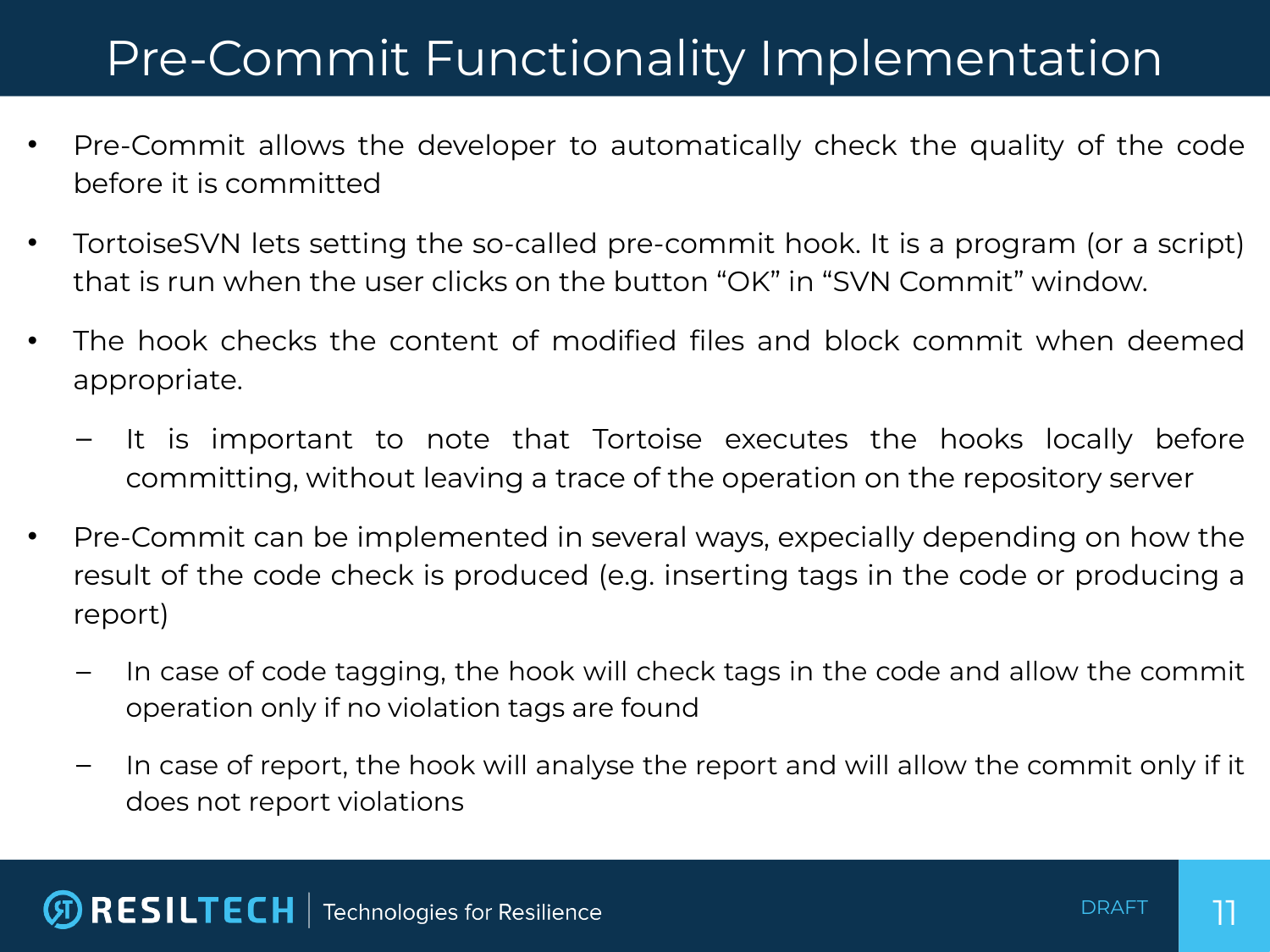

# Pre-Commit Functionality Implementation
Pre-Commit allows the developer to automatically check the quality of the code before it is committed
TortoiseSVN lets setting the so-called pre-commit hook. It is a program (or a script) that is run when the user clicks on the button “OK” in “SVN Commit” window.
The hook checks the content of modified files and block commit when deemed appropriate.
It is important to note that Tortoise executes the hooks locally before committing, without leaving a trace of the operation on the repository server
Pre-Commit can be implemented in several ways, expecially depending on how the result of the code check is produced (e.g. inserting tags in the code or producing a report)
In case of code tagging, the hook will check tags in the code and allow the commit operation only if no violation tags are found
In case of report, the hook will analyse the report and will allow the commit only if it does not report violations